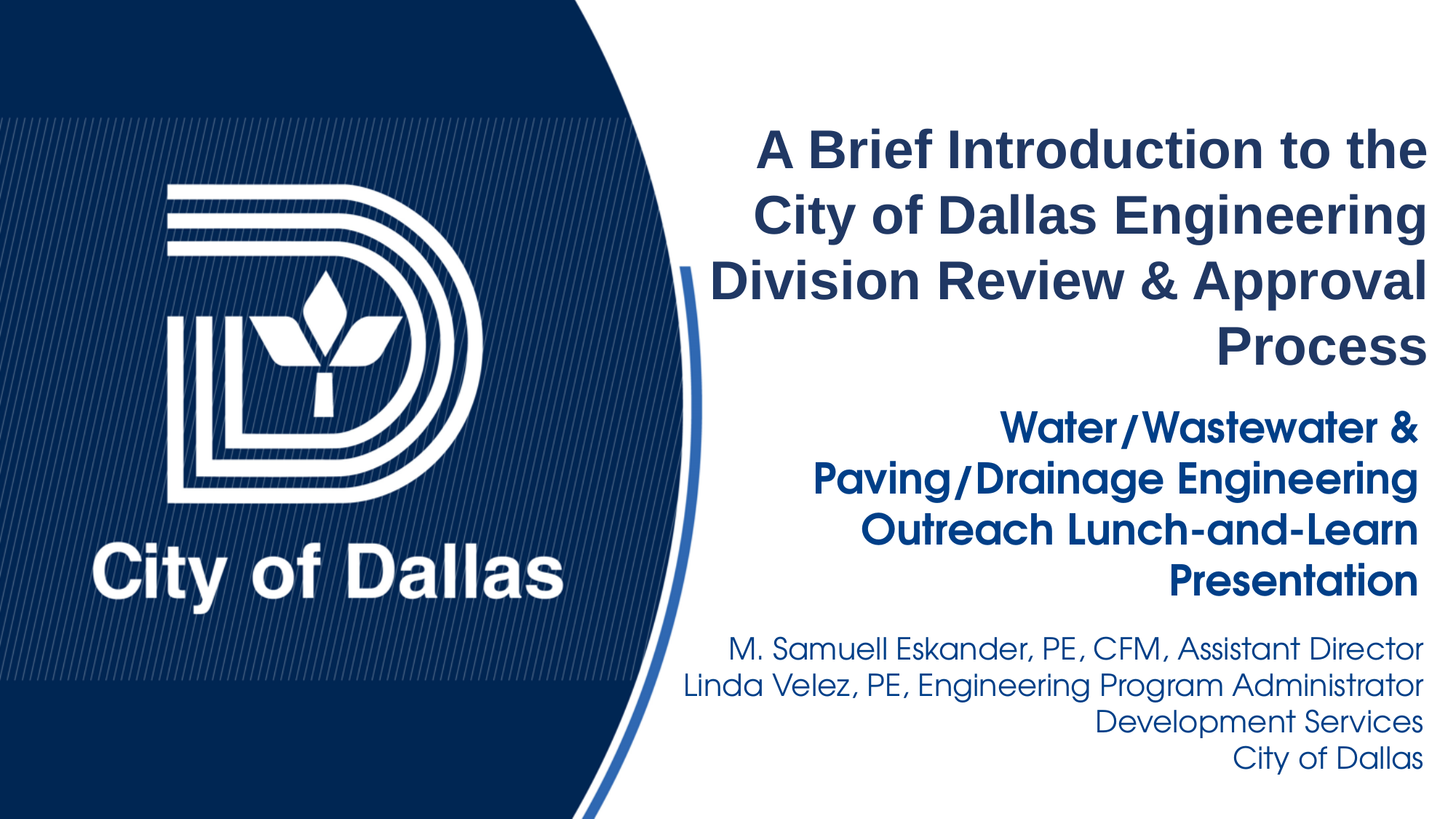

A Brief Introduction to the City of Dallas Engineering Division Review & Approval Process
Water/Wastewater & Paving/Drainage Engineering Outreach Lunch-and-Learn Presentation
M. Samuell Eskander, PE, CFM, Assistant Director
Linda Velez, PE, Engineering Program Administrator
Development Services
City of Dallas